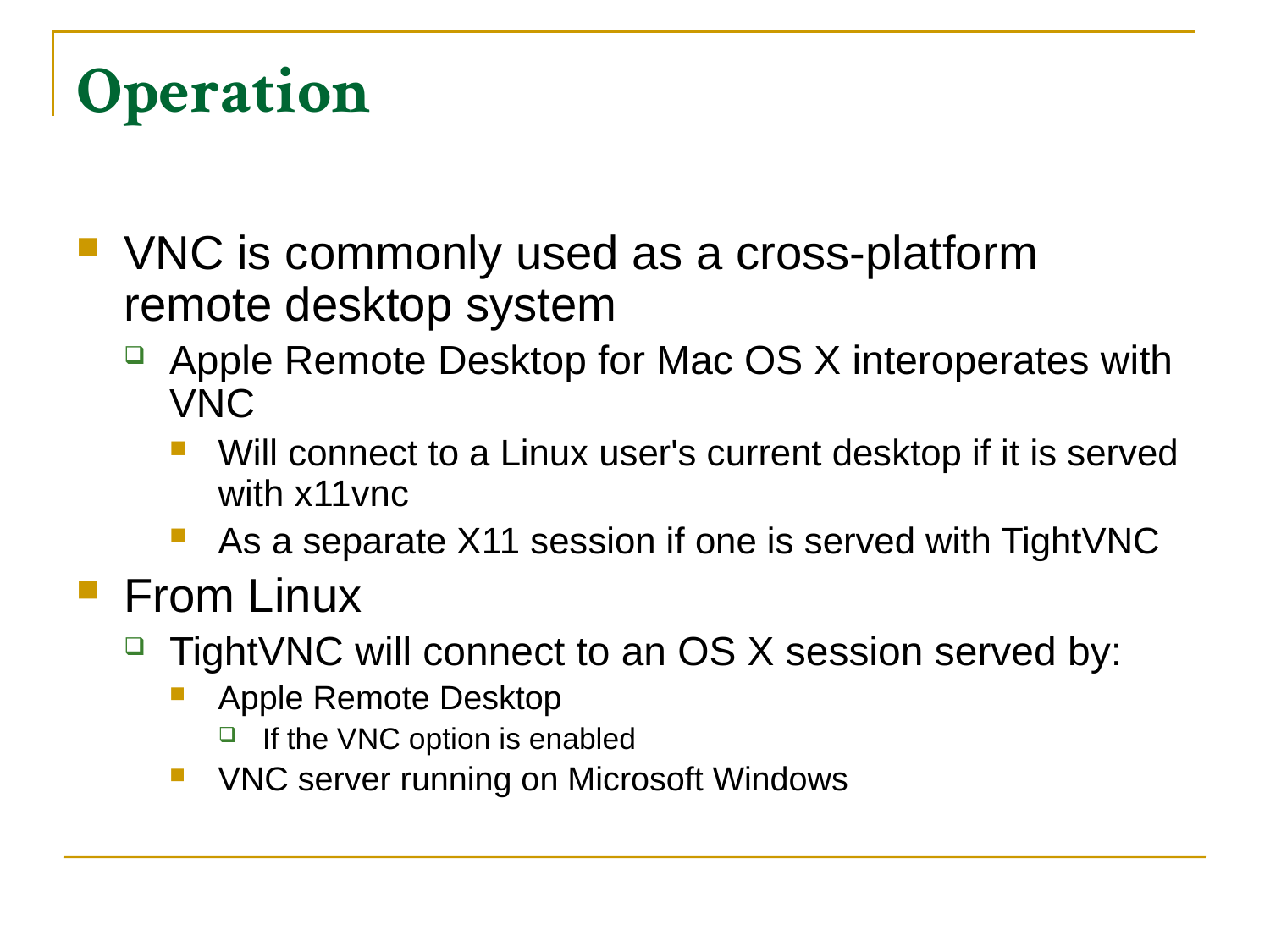

# Operation
VNC is commonly used as a cross-platform remote desktop system
Apple Remote Desktop for Mac OS X interoperates with VNC
Will connect to a Linux user's current desktop if it is served with x11vnc
As a separate X11 session if one is served with TightVNC
From Linux
TightVNC will connect to an OS X session served by:
Apple Remote Desktop
If the VNC option is enabled
VNC server running on Microsoft Windows